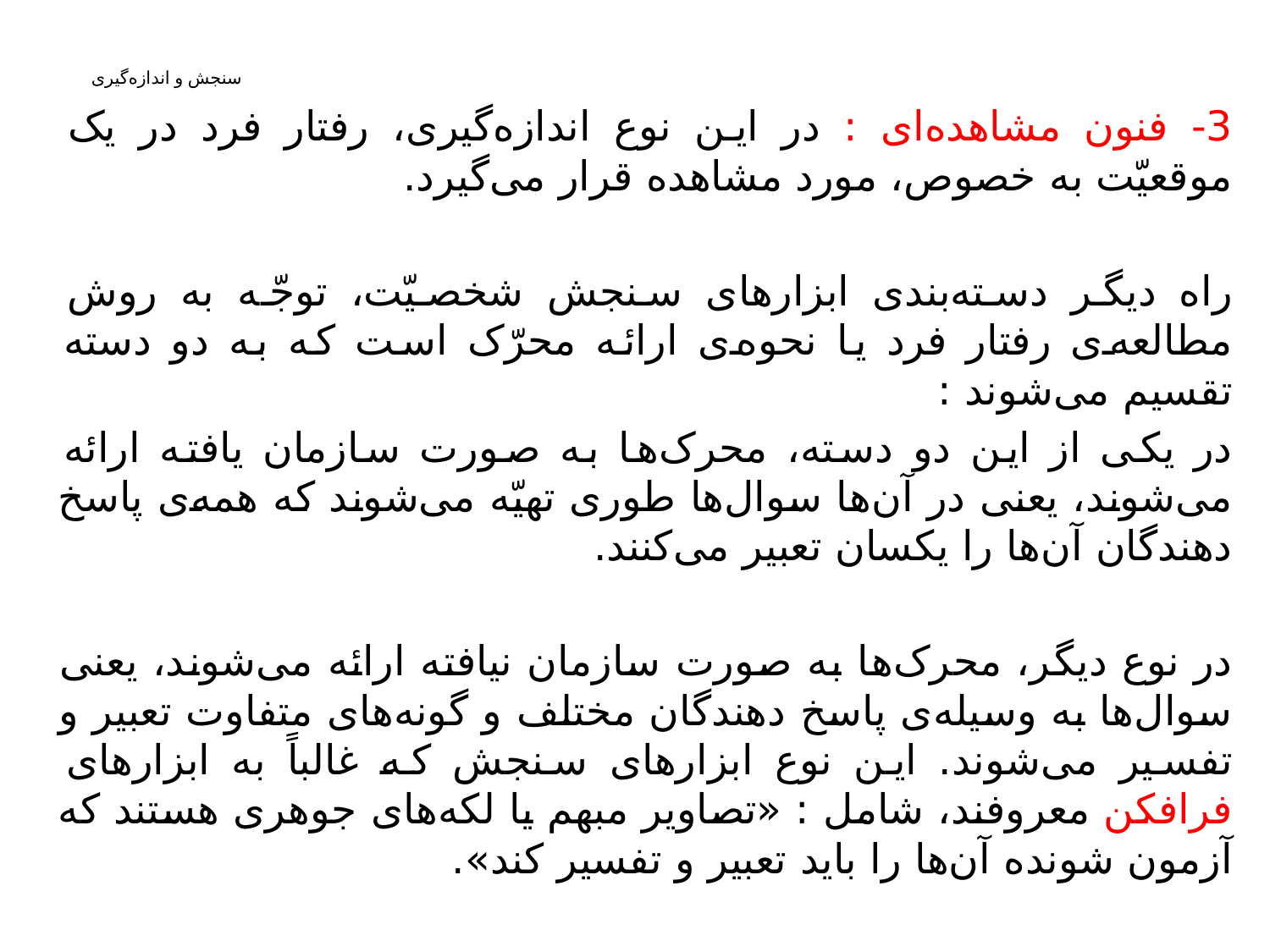

3- فنون مشاهده‌ای : در این نوع اندازه‌گیری، رفتار فرد در یک موقعیّت به خصوص، مورد مشاهده قرار می‌گیرد.

راه دیگر دسته‌بندی ابزارهای سنجش شخصیّت، توجّه به روش مطالعه‌ی رفتار فرد یا نحوه‌ی ارائه محرّک است که به دو دسته تقسیم می‌شوند :
در یکی از این دو دسته، محرک‌ها به صورت سازمان یافته ارائه می‌شوند، یعنی در آن‌ها سوال‌ها طوری تهیّه می‌شوند که همه‌ی پاسخ دهندگان آن‌ها را یکسان تعبیر می‌کنند.

در نوع دیگر، محرک‌ها به صورت سازمان نیافته ارائه می‌شوند، یعنی سوال‌ها به وسیله‌ی پاسخ دهندگان مختلف و گونه‌های متفاوت تعبیر و تفسیر می‌شوند. این نوع ابزارهای سنجش که غالباً به ابزارهای فرافکن معروفند، شامل : «تصاویر مبهم یا لکه‌های جوهری هستند که آزمون شونده آن‌ها را باید تعبیر و تفسیر کند».

# سنجش و اندازه‌گیری